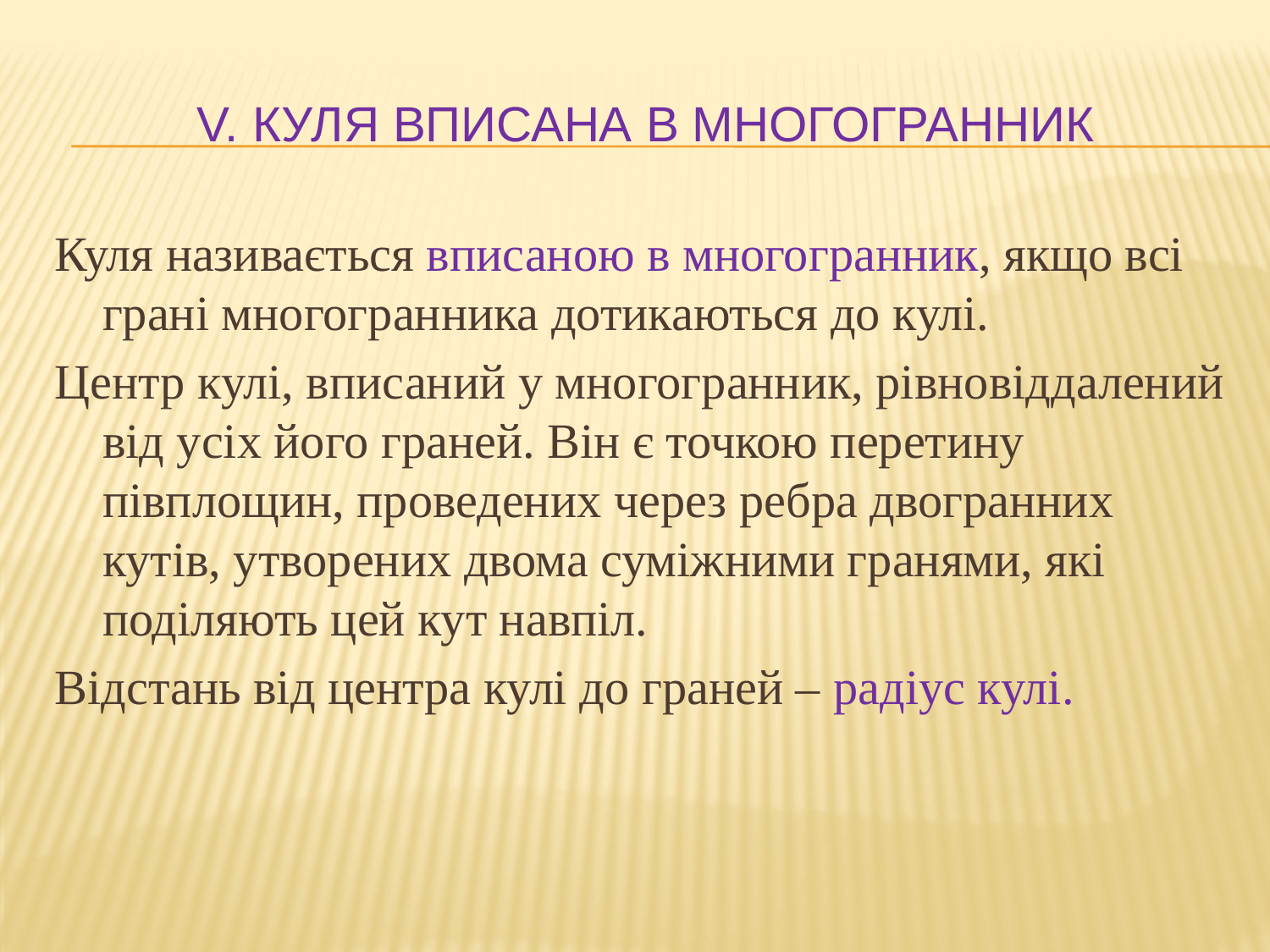

# V. Куля вписана в многогранник
Куля називається вписаною в многогранник, якщо всі грані многогранника дотикаються до кулі.
Центр кулі, вписаний у многогранник, рівновіддалений від усіх його граней. Він є точкою перетину півплощин, проведених через ребра двогранних кутів, утворених двома суміжними гранями, які поділяють цей кут навпіл.
Відстань від центра кулі до граней – радіус кулі.